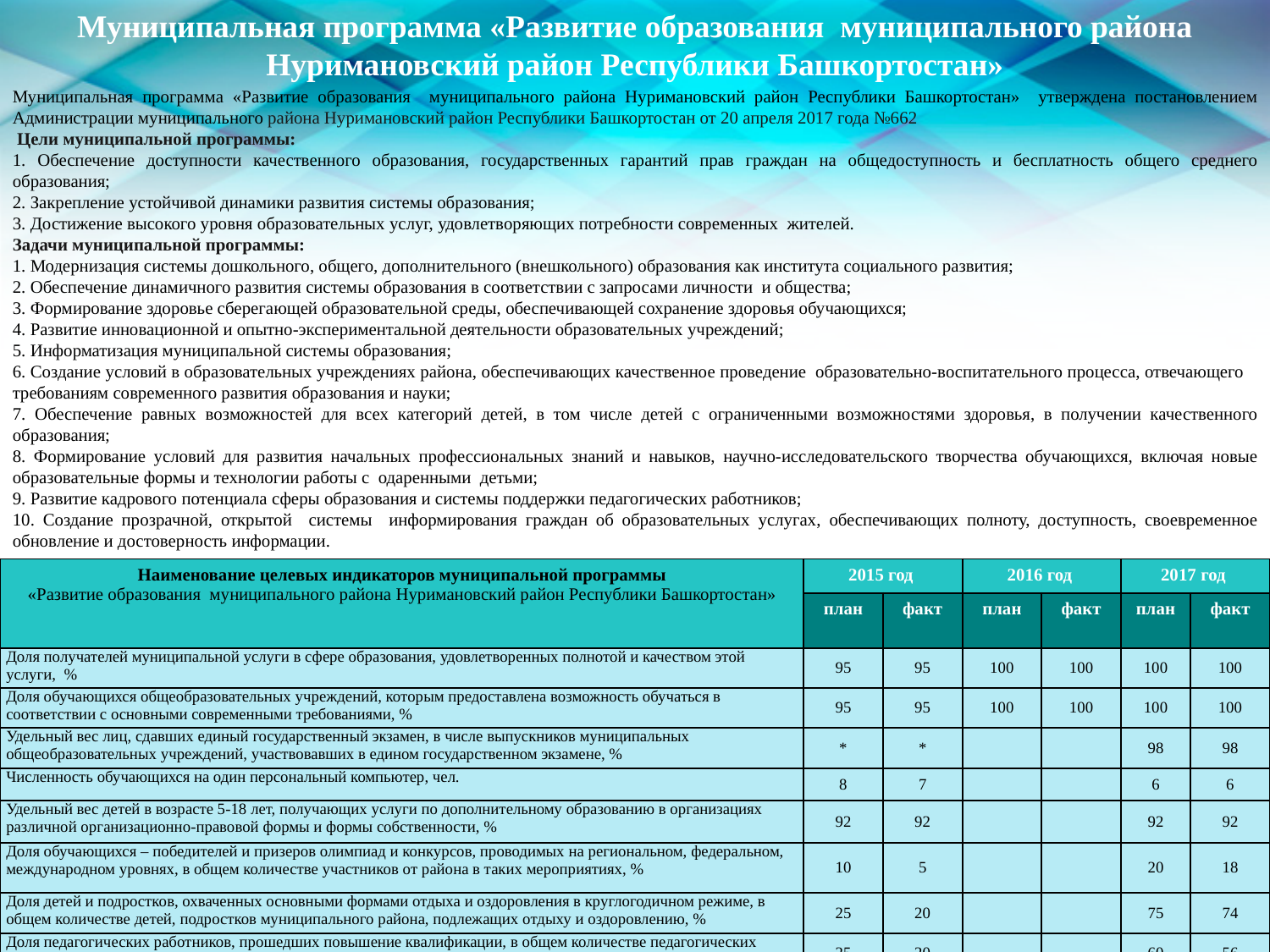

Муниципальная программа «Развитие образования  муниципального района Нуримановский район Республики Башкортостан»
Муниципальная программа «Развитие образования  муниципального района Нуримановский район Республики Башкортостан»  утверждена постановлением Администрации муниципального района Нуримановский район Республики Башкортостан от 20 апреля 2017 года №662
 Цели муниципальной программы:
1. Обеспечение доступности качественного образования, государственных гарантий прав граждан на общедоступность и бесплатность общего среднего образования;
2. Закрепление устойчивой динамики развития системы образования;
3. Достижение высокого уровня образовательных услуг, удовлетворяющих потребности современных  жителей.
Задачи муниципальной программы:
1. Модернизация системы дошкольного, общего, дополнительного (внешкольного) образования как института социального развития;
2. Обеспечение динамичного развития системы образования в соответствии с запросами личности  и общества;
3. Формирование здоровье сберегающей образовательной среды, обеспечивающей сохранение здоровья обучающихся;
4. Развитие инновационной и опытно-экспериментальной деятельности образовательных учреждений;
5. Информатизация муниципальной системы образования;
6. Создание условий в образовательных учреждениях района, обеспечивающих качественное проведение  образовательно-воспитательного процесса, отвечающего    требованиям современного развития образования и науки;
7. Обеспечение равных возможностей для всех категорий детей, в том числе детей с ограниченными возможностями здоровья, в получении качественного образования;
8. Формирование условий для развития начальных профессиональных знаний и навыков, научно-исследовательского творчества обучающихся, включая новые образовательные формы и технологии работы с  одаренными  детьми;
9. Развитие кадрового потенциала сферы образования и системы поддержки педагогических работников;
10. Создание прозрачной, открытой  системы  информирования граждан об образовательных услугах, обеспечивающих полноту, доступность, своевременное обновление и достоверность информации.
| Наименование целевых индикаторов муниципальной программы «Развитие образования муниципального района Нуримановский район Республики Башкортостан» | 2015 год |  | 2016 год |  | 2017 год |  |
| --- | --- | --- | --- | --- | --- | --- |
|  | план | факт | план | факт | план | факт |
| Доля получателей муниципальной услуги в сфере образования, удовлетворенных полнотой и качеством этой услуги, % | 95 | 95 | 100 | 100 | 100 | 100 |
| Доля обучающихся общеобразовательных учреждений, которым предоставлена возможность обучаться в соответствии с основными современными требованиями, % | 95 | 95 | 100 | 100 | 100 | 100 |
| Удельный вес лиц, сдавших единый государственный экзамен, в числе выпускников муниципальных общеобразовательных учреждений, участвовавших в едином государственном экзамене, % | \* | \* |  |  | 98 | 98 |
| Численность обучающихся на один персональный компьютер, чел. | 8 | 7 |  |  | 6 | 6 |
| Удельный вес детей в возрасте 5-18 лет, получающих услуги по дополнительному образованию в организациях различной организационно-правовой формы и формы собственности, % | 92 | 92 |  |  | 92 | 92 |
| Доля обучающихся – победителей и призеров олимпиад и конкурсов, проводимых на региональном, федеральном, международном уровнях, в общем количестве участников от района в таких мероприятиях, % | 10 | 5 |  |  | 20 | 18 |
| Доля детей и подростков, охваченных основными формами отдыха и оздоровления в круглогодичном режиме, в общем количестве детей, подростков муниципального района, подлежащих отдыху и оздоровлению, % | 25 | 20 |  |  | 75 | 74 |
| Доля педагогических работников, прошедших повышение квалификации, в общем количестве педагогических работников общеобразовательных учреждений, % | 25 | 20 |  |  | 60 | 56 |